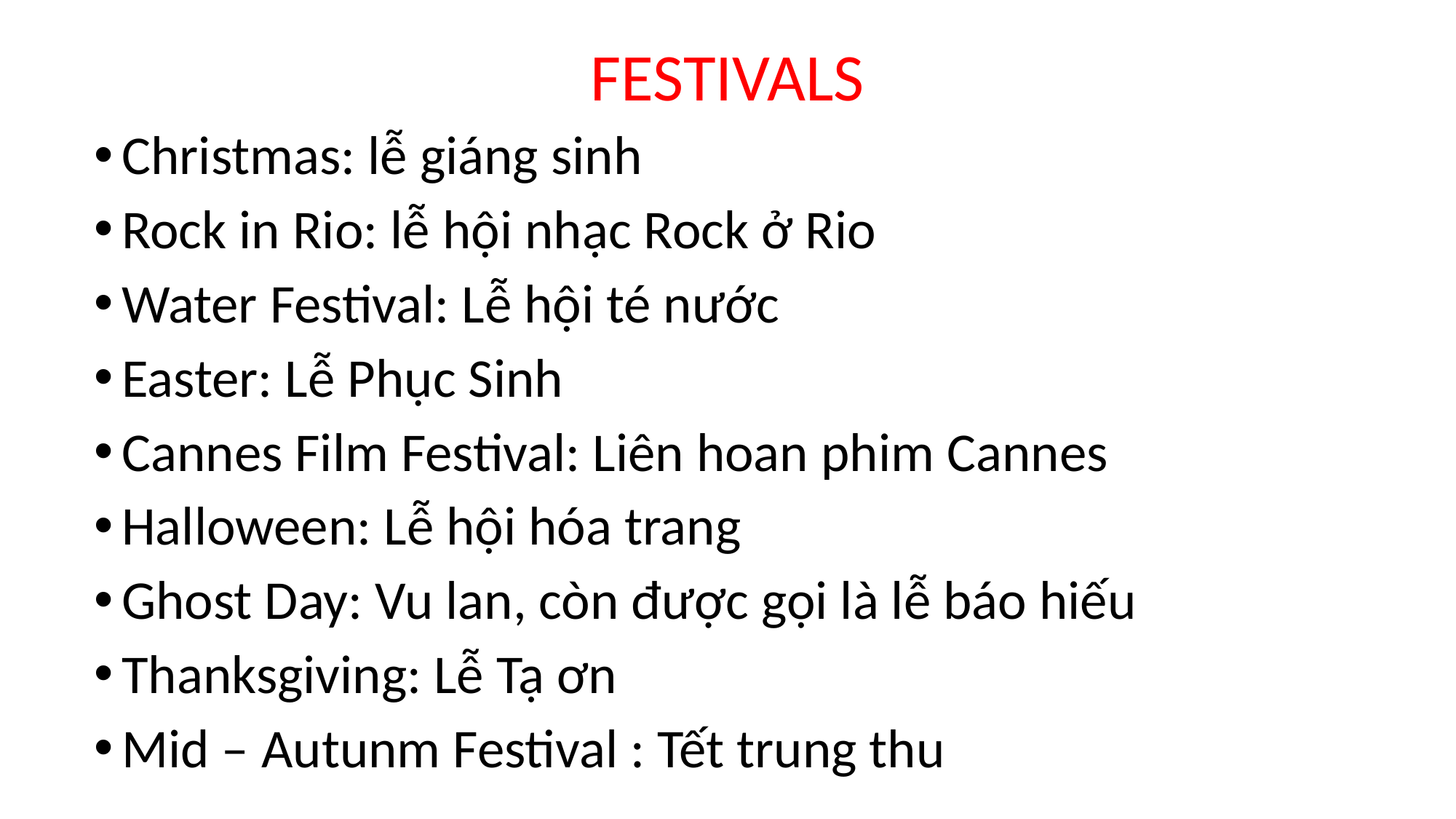

# FESTIVALS
Christmas: lễ giáng sinh
Rock in Rio: lễ hội nhạc Rock ở Rio
Water Festival: Lễ hội té nước
Easter: Lễ Phục Sinh
Cannes Film Festival: Liên hoan phim Cannes
Halloween: Lễ hội hóa trang
Ghost Day: Vu lan, còn được gọi là lễ báo hiếu
Thanksgiving: Lễ Tạ ơn
Mid – Autunm Festival : Tết trung thu